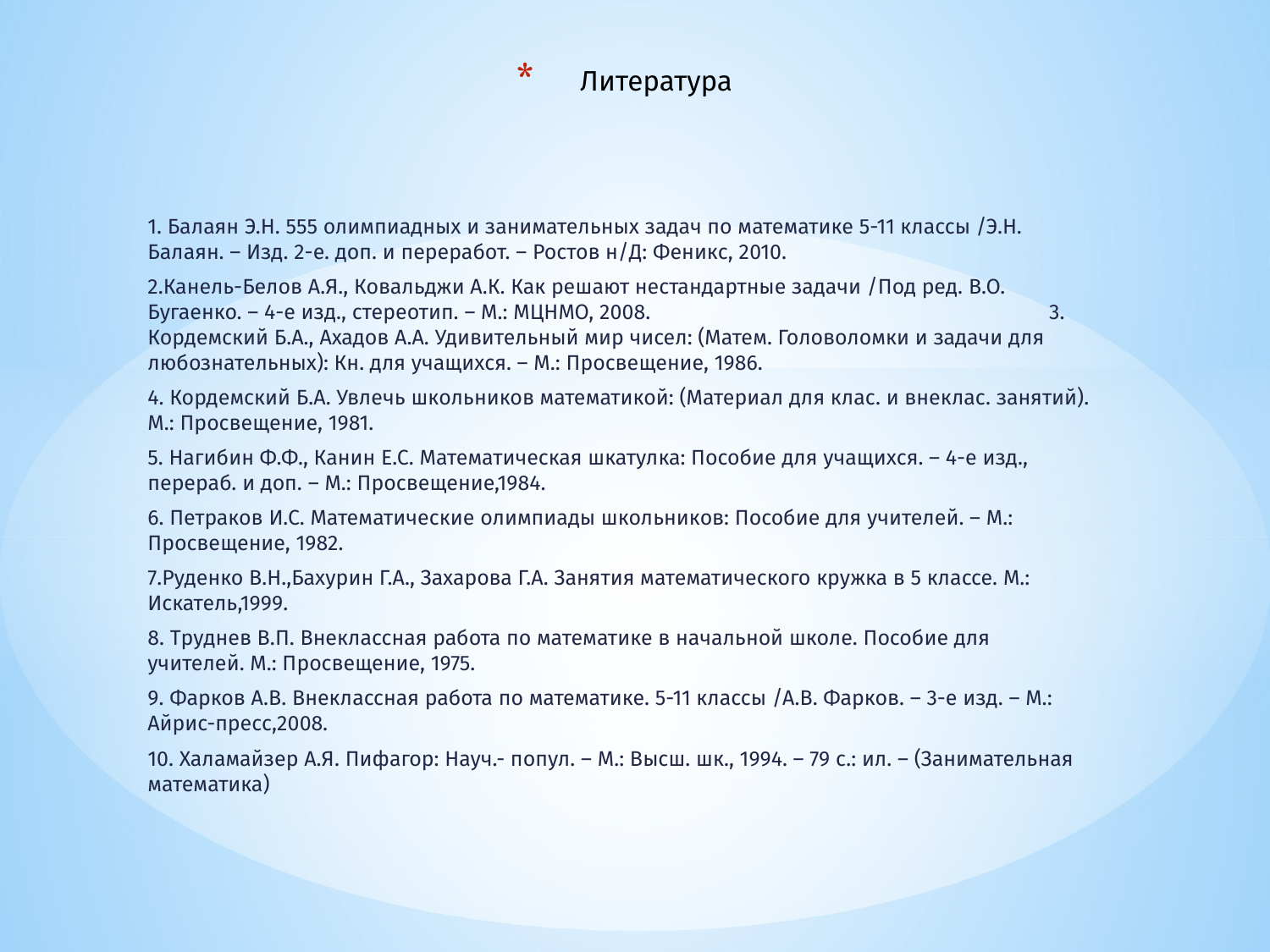

# Литература
1. Балаян Э.Н. 555 олимпиадных и занимательных задач по математике 5-11 классы /Э.Н. Балаян. – Изд. 2-е. доп. и переработ. – Ростов н/Д: Феникс, 2010.
2.Канель-Белов А.Я., Ковальджи А.К. Как решают нестандартные задачи /Под ред. В.О. Бугаенко. – 4-е изд., стереотип. – М.: МЦНМО, 2008.                                                                      3. Кордемский Б.А., Ахадов А.А. Удивительный мир чисел: (Матем. Головоломки и задачи для любознательных): Кн. для учащихся. – М.: Просвещение, 1986.
4. Кордемский Б.А. Увлечь школьников математикой: (Материал для клас. и внеклас. занятий). М.: Просвещение, 1981.
5. Нагибин Ф.Ф., Канин Е.С. Математическая шкатулка: Пособие для учащихся. – 4-е изд., перераб. и доп. – М.: Просвещение,1984.
6. Петраков И.С. Математические олимпиады школьников: Пособие для учителей. – М.: Просвещение, 1982.
7.Руденко В.Н.,Бахурин Г.А., Захарова Г.А. Занятия математического кружка в 5 классе. М.: Искатель,1999.
8. Труднев В.П. Внеклассная работа по математике в начальной школе. Пособие для учителей. М.: Просвещение, 1975.
9. Фарков А.В. Внеклассная работа по математике. 5-11 классы /А.В. Фарков. – 3-е изд. – М.: Айрис-пресс,2008.
10. Халамайзер А.Я. Пифагор: Науч.- попул. – М.: Высш. шк., 1994. – 79 с.: ил. – (Занимательная математика)